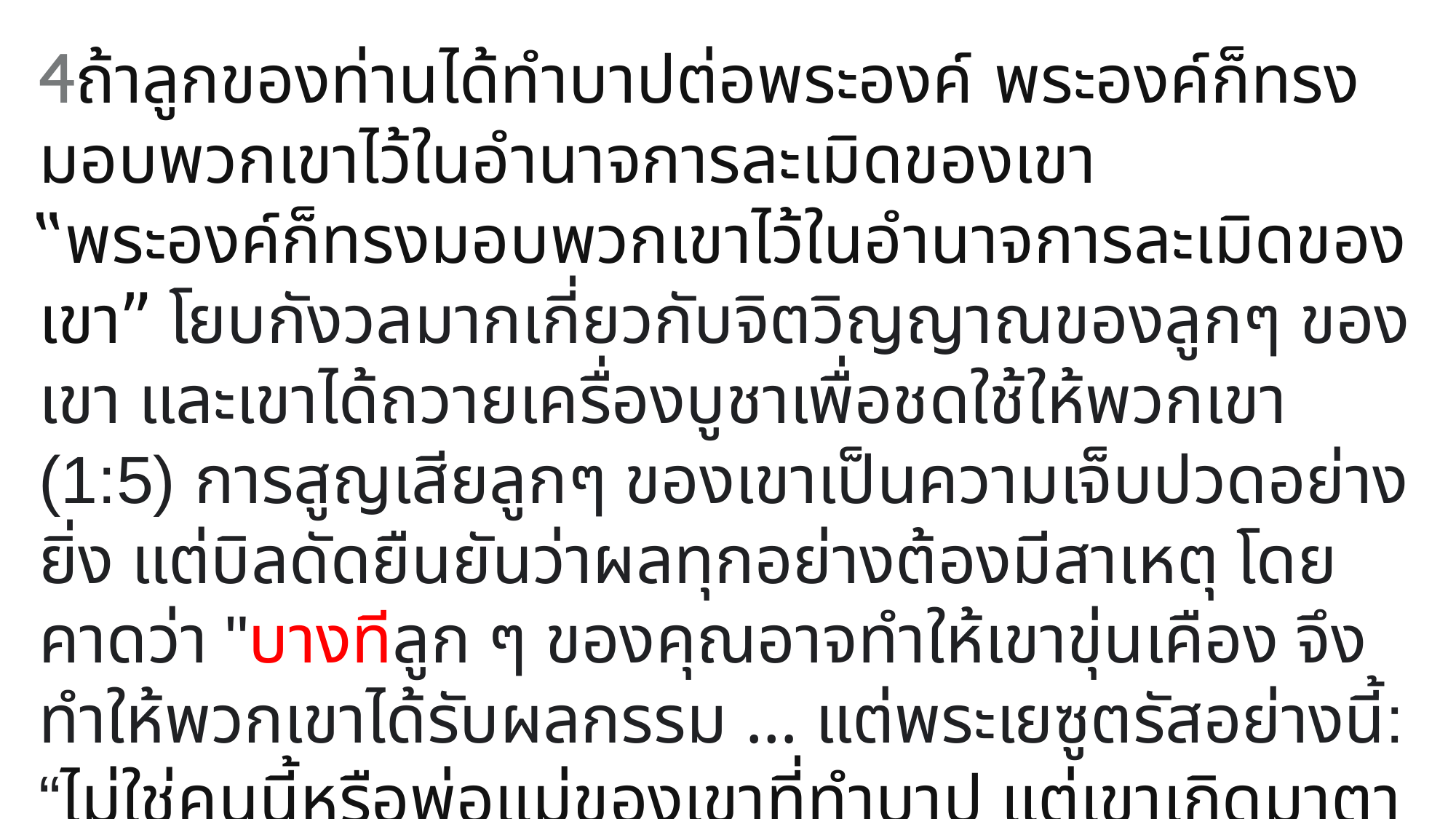

4ถ้าลูกของท่านได้ทำบาปต่อพระองค์ พระองค์ก็ทรงมอบพวกเขาไว้ในอำนาจการละเมิดของเขา
“พระองค์ก็ทรงมอบพวกเขาไว้ในอำนาจการละเมิดของเขา” โยบกังวลมากเกี่ยวกับจิตวิญญาณของลูกๆ ของเขา และเขาได้ถวายเครื่องบูชาเพื่อชดใช้ให้พวกเขา (1:5) การสูญเสียลูกๆ ของเขาเป็นความเจ็บปวดอย่างยิ่ง แต่บิลดัดยืนยันว่าผลทุกอย่างต้องมีสาเหตุ โดยคาดว่า "บางทีลูก ๆ ของคุณอาจทำให้เขาขุ่นเคือง จึงทำให้พวกเขาได้รับผลกรรม … แต่พระเยซูตรัสอย่างนี้: “ไม่ใช่คนนี้หรือพ่อแม่ของเขาที่ทำบาป แต่เขาเกิดมาตาบอดเพื่อให้พระราชกิจของพระเจ้าปรากฏในตัวเขา”  (ยอห์น 9:3)